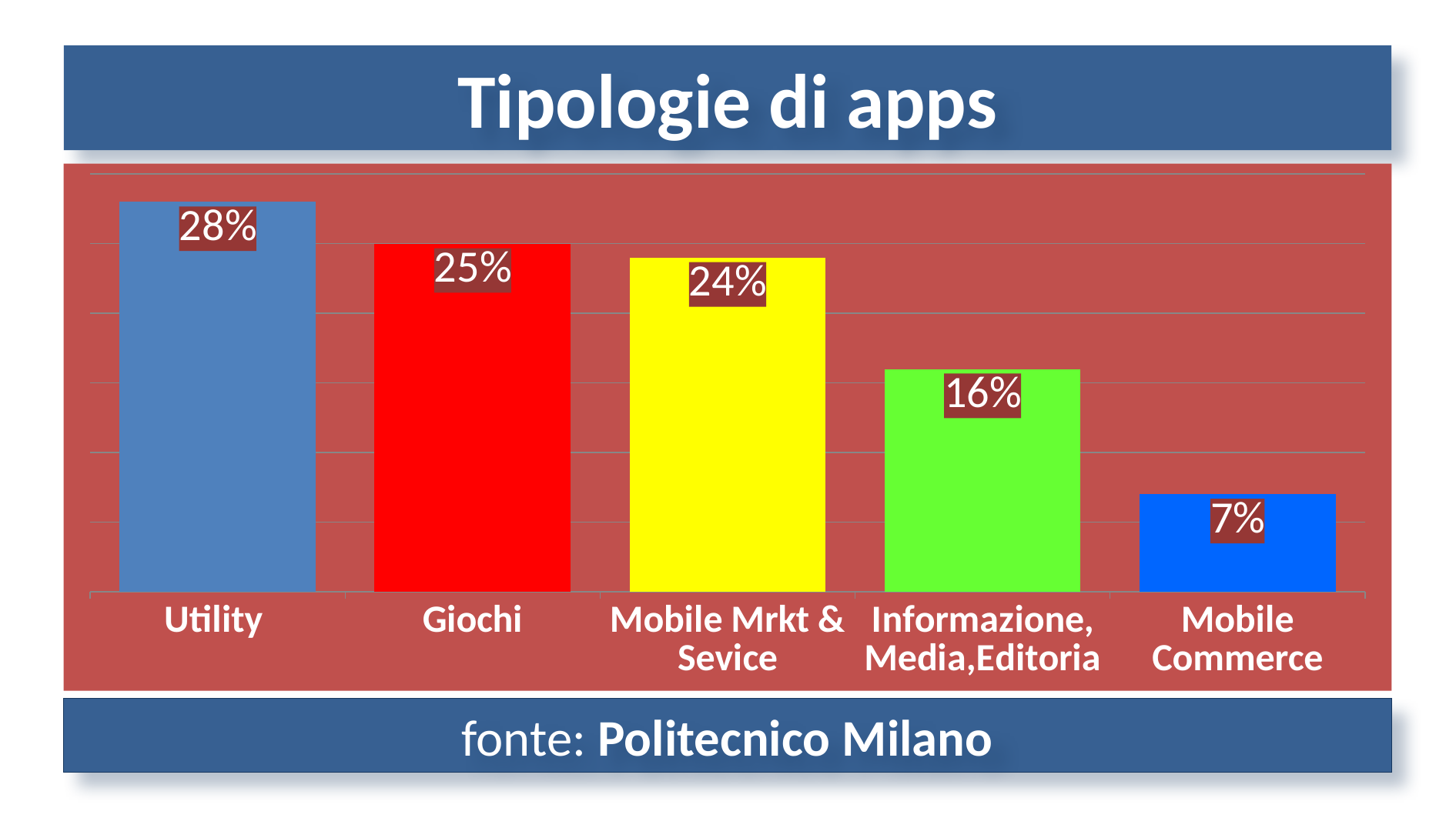

Tipologie di apps

### Chart

| Category |  |
|---|---|
| Utility  | 0.28 |
| Giochi | 0.25 |
| Mobile Mrkt & Sevice | 0.24 |
| Informazione, Media,Editoria | 0.16 |
| Mobile Commerce | 0.07 |
fonte: Politecnico Milano